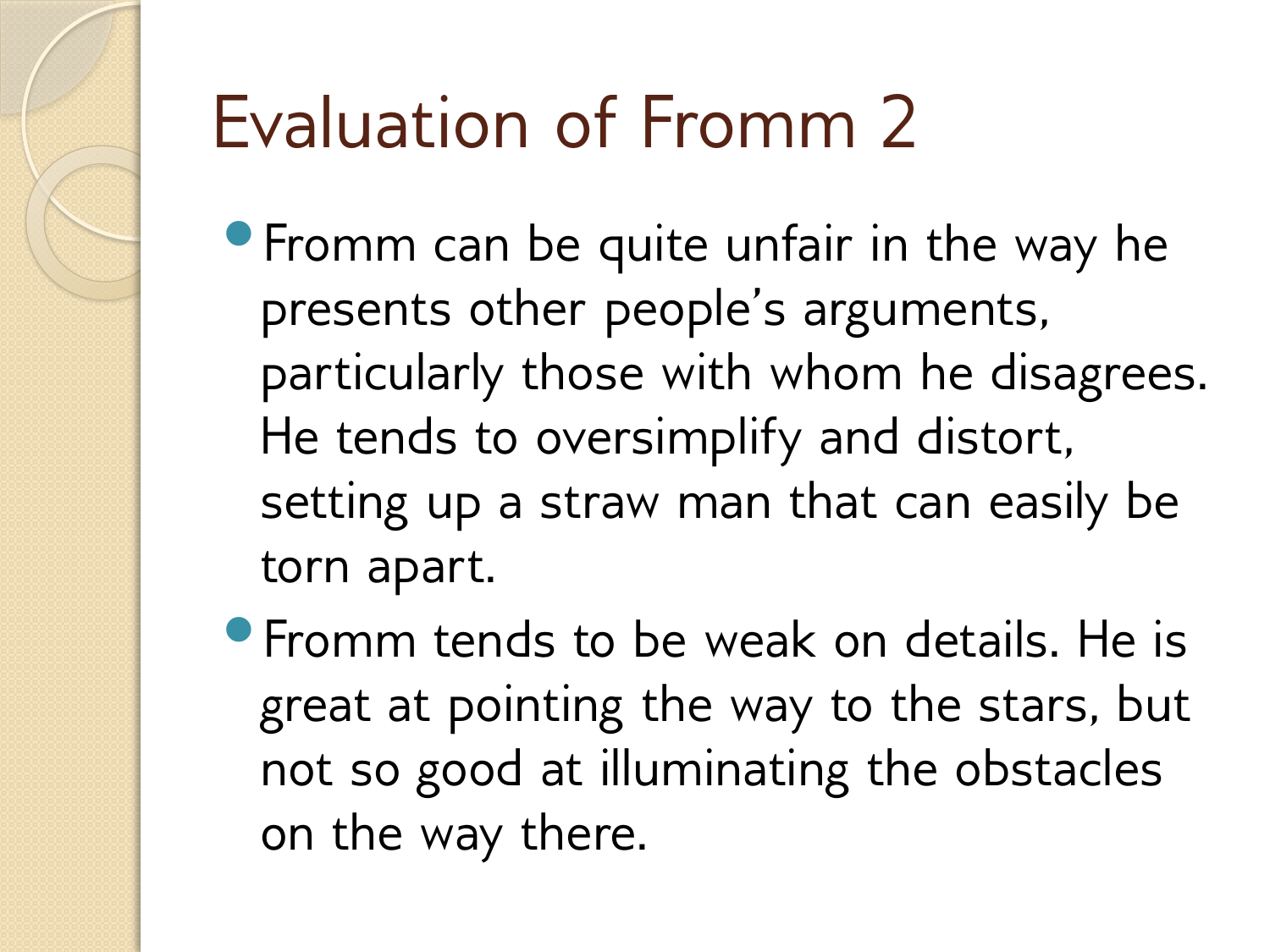

# Evaluation of Fromm 2
Fromm can be quite unfair in the way he presents other people’s arguments, particularly those with whom he disagrees. He tends to oversimplify and distort, setting up a straw man that can easily be torn apart.
Fromm tends to be weak on details. He is  great at pointing the way to the stars, but not so good at illuminating the obstacles on the way there.